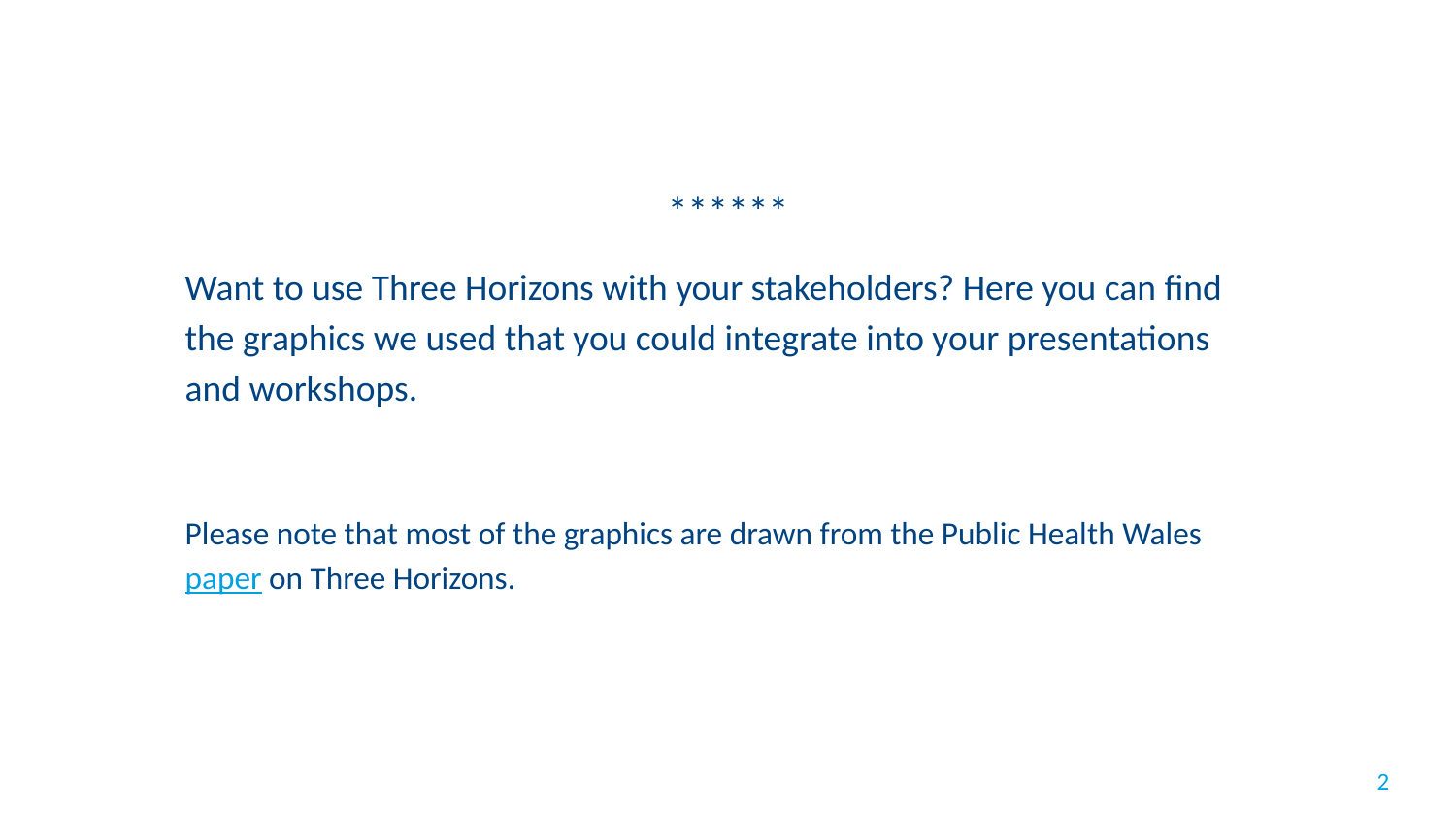

******
Want to use Three Horizons with your stakeholders? Here you can find the graphics we used that you could integrate into your presentations and workshops.

Please note that most of the graphics are drawn from the Public Health Wales paper on Three Horizons.
2